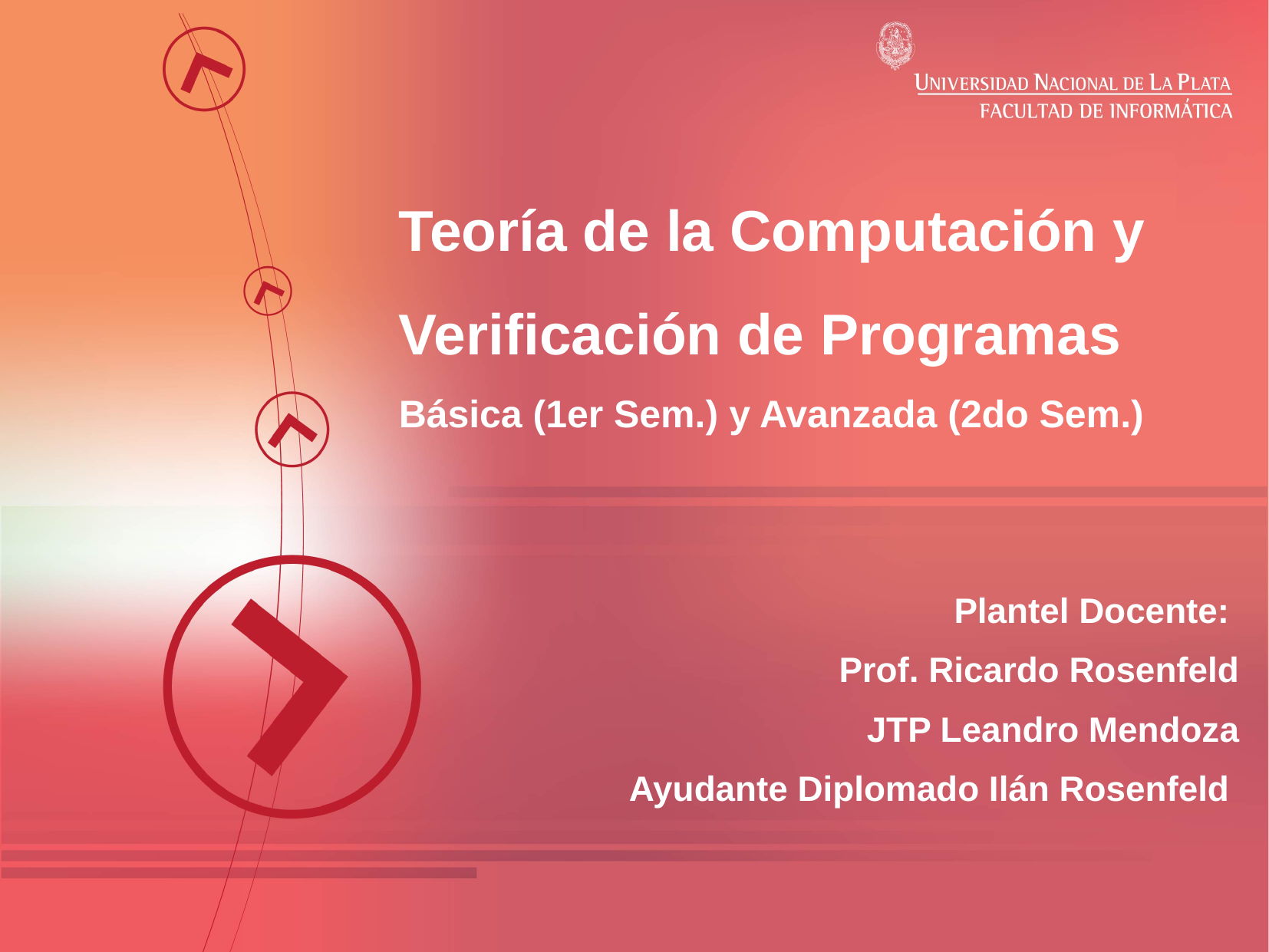

Teoría de la Computación y Verificación de Programas Básica (1er Sem.) y Avanzada (2do Sem.)

Plantel Docente:
Prof. Ricardo Rosenfeld
JTP Leandro Mendoza
Ayudante Diplomado Ilán Rosenfeld